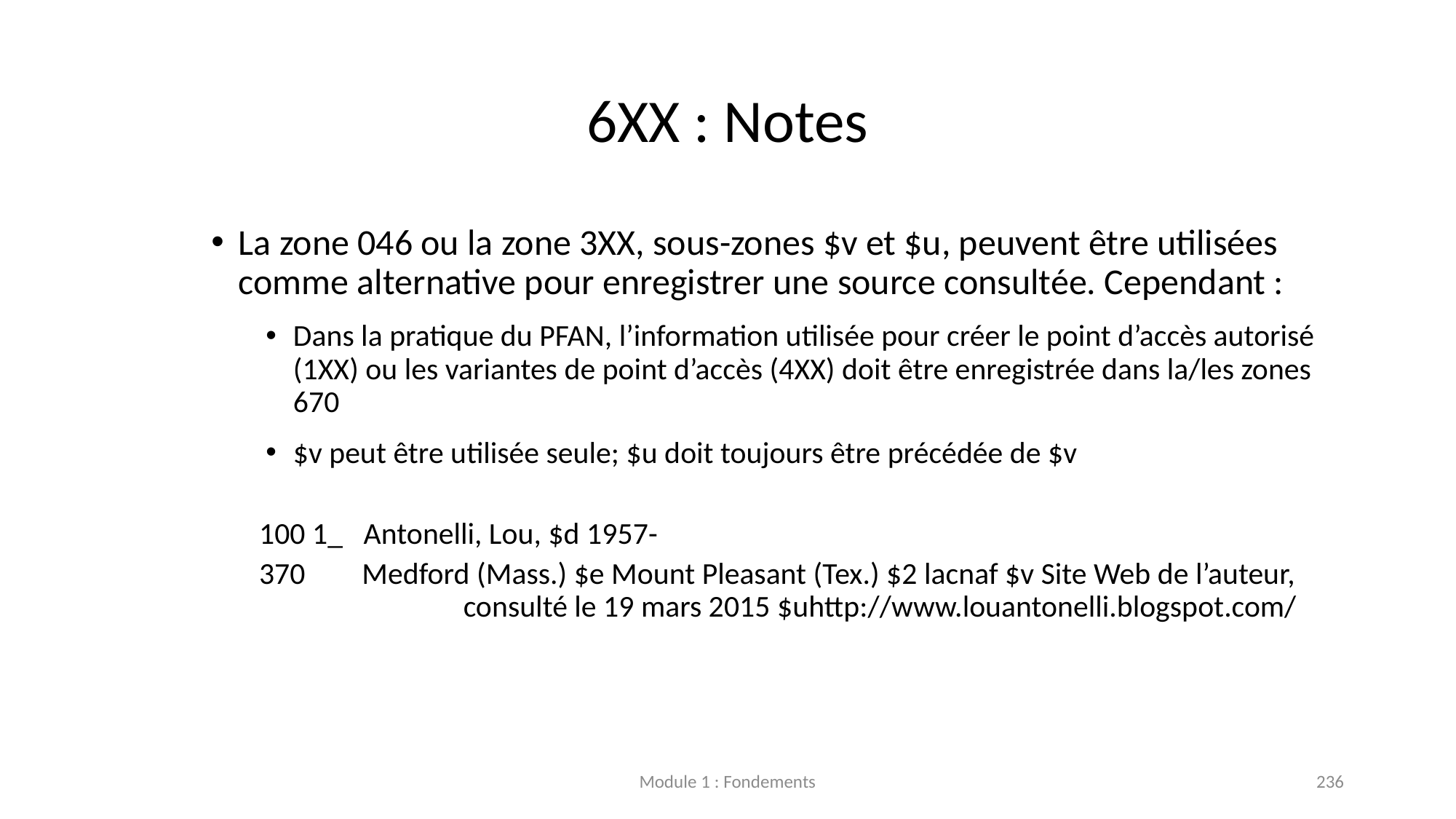

# 6XX : Notes
La zone 046 ou la zone 3XX, sous-zones $v et $u, peuvent être utilisées comme alternative pour enregistrer une source consultée. Cependant :
Dans la pratique du PFAN, l’information utilisée pour créer le point d’accès autorisé (1XX) ou les variantes de point d’accès (4XX) doit être enregistrée dans la/les zones 670
$v peut être utilisée seule; $u doit toujours être précédée de $v

100 1_   Antonelli, Lou, $d 1957-
       Medford (Mass.) $e Mount Pleasant (Tex.) $2 lacnaf $v Site Web de l’auteur,   	consulté le 19 mars 2015 $uhttp://www.louantonelli.blogspot.com/

Module 1 : Fondements
236